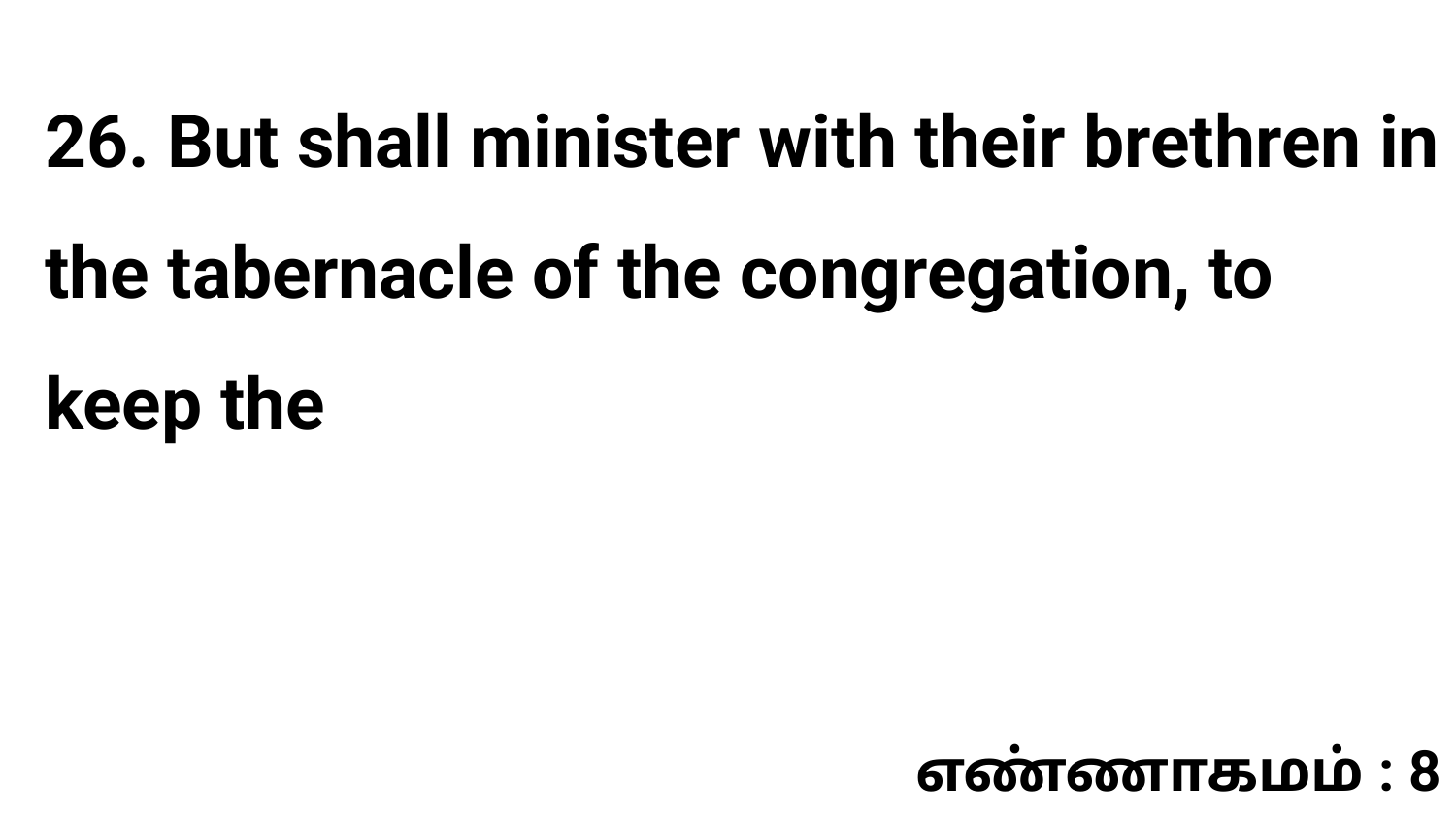

26. But shall minister with their brethren in the tabernacle of the congregation, to keep the
எண்ணாகமம் : 8